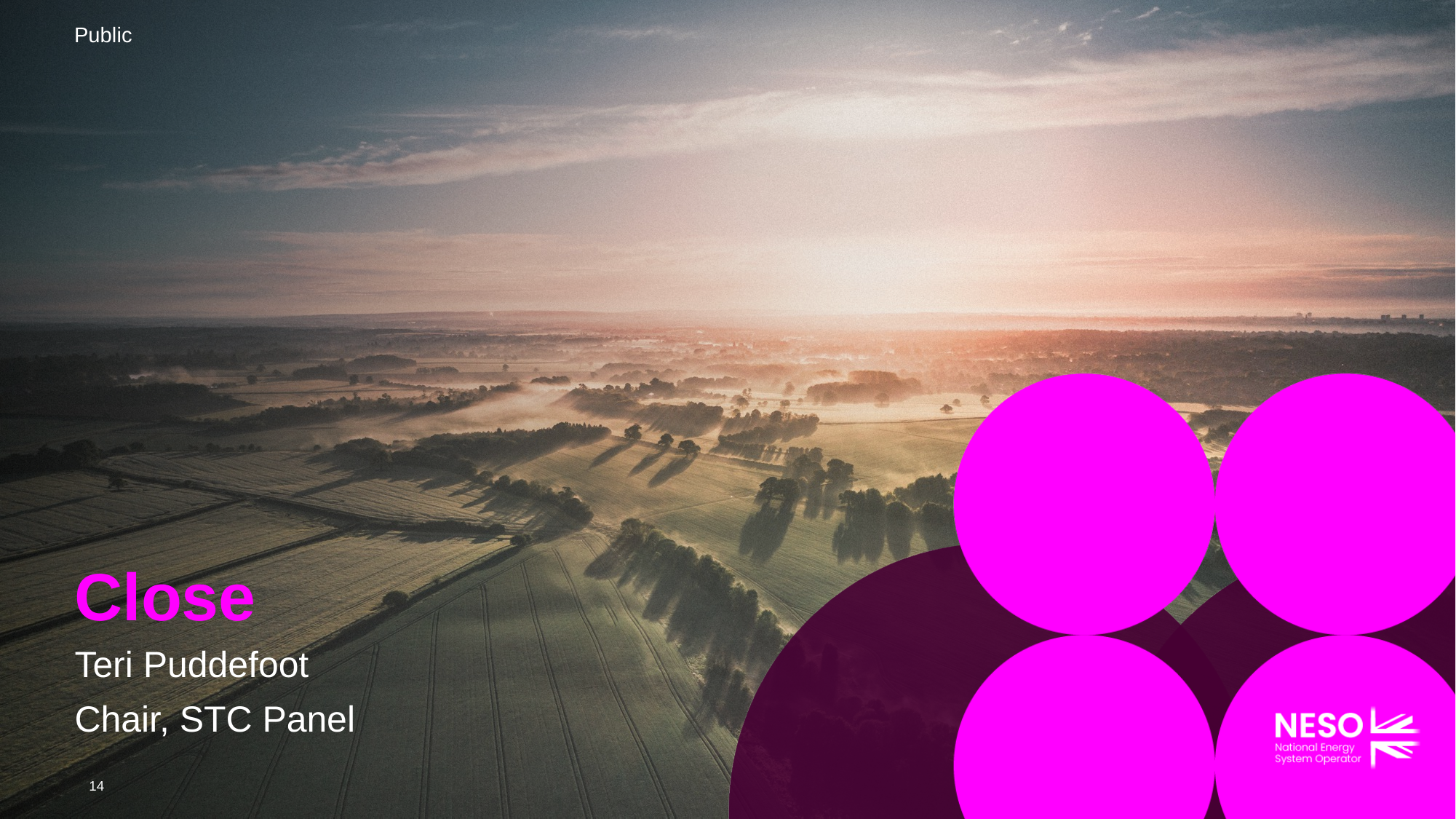

# Close
Teri Puddefoot
Chair, STC Panel